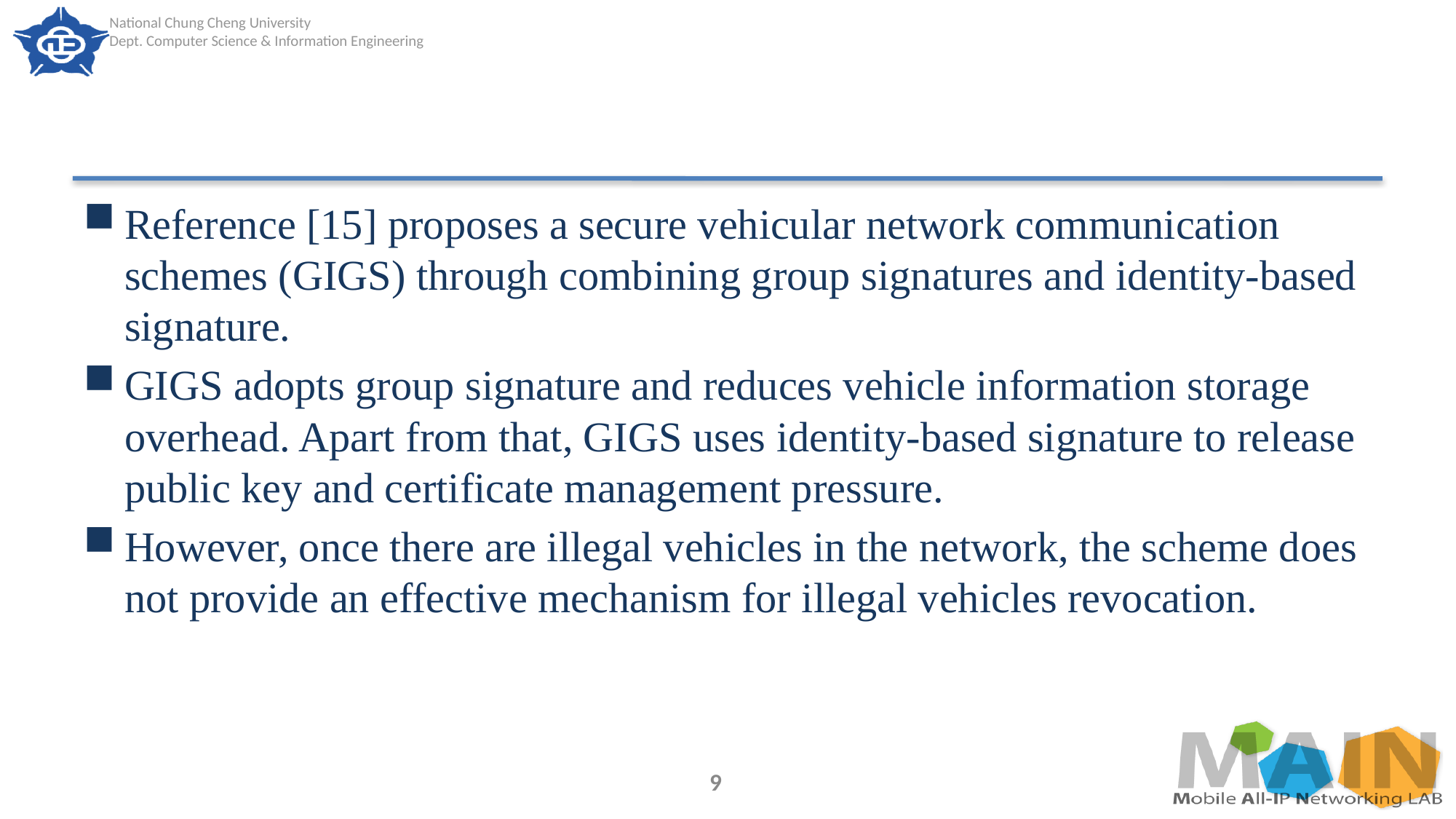

#
Reference [15] proposes a secure vehicular network communication schemes (GIGS) through combining group signatures and identity-based signature.
GIGS adopts group signature and reduces vehicle information storage overhead. Apart from that, GIGS uses identity-based signature to release public key and certificate management pressure.
However, once there are illegal vehicles in the network, the scheme does not provide an effective mechanism for illegal vehicles revocation.
9